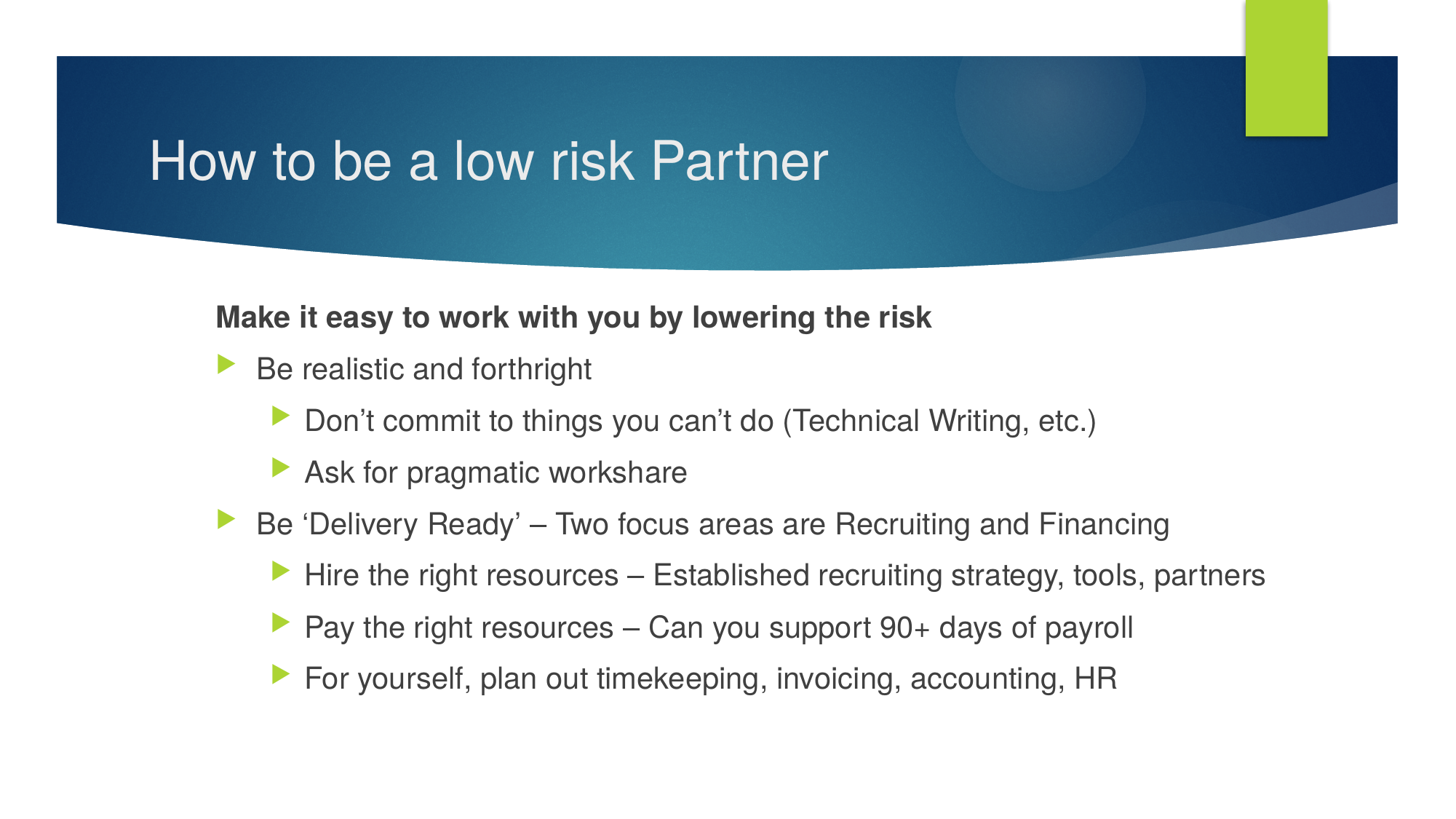

# How to be a low risk Partner
Make it easy to work with you by lowering the risk
Be realistic and forthright
Don’t commit to things you can’t do (Technical Writing, etc.)
Ask for pragmatic workshare
Be ‘Delivery Ready’ – Two focus areas are Recruiting and Financing
Hire the right resources – Established recruiting strategy, tools, partners
Pay the right resources – Can you support 90+ days of payroll
For yourself, plan out timekeeping, invoicing, accounting, HR